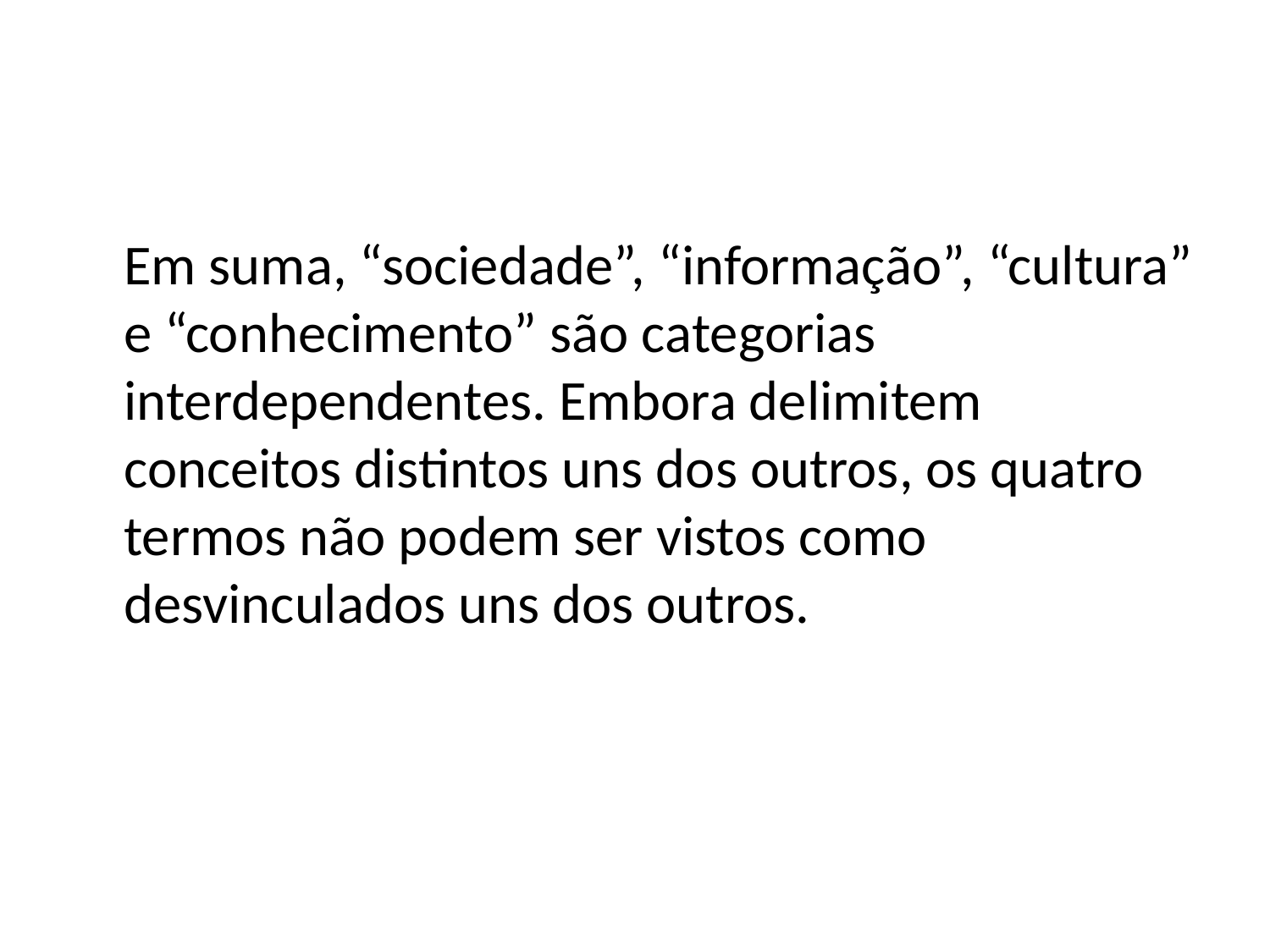

Em suma, “sociedade”, “informação”, “cultura” e “conhecimento” são categorias interdependentes. Embora delimitem conceitos distintos uns dos outros, os quatro termos não podem ser vistos como desvinculados uns dos outros.